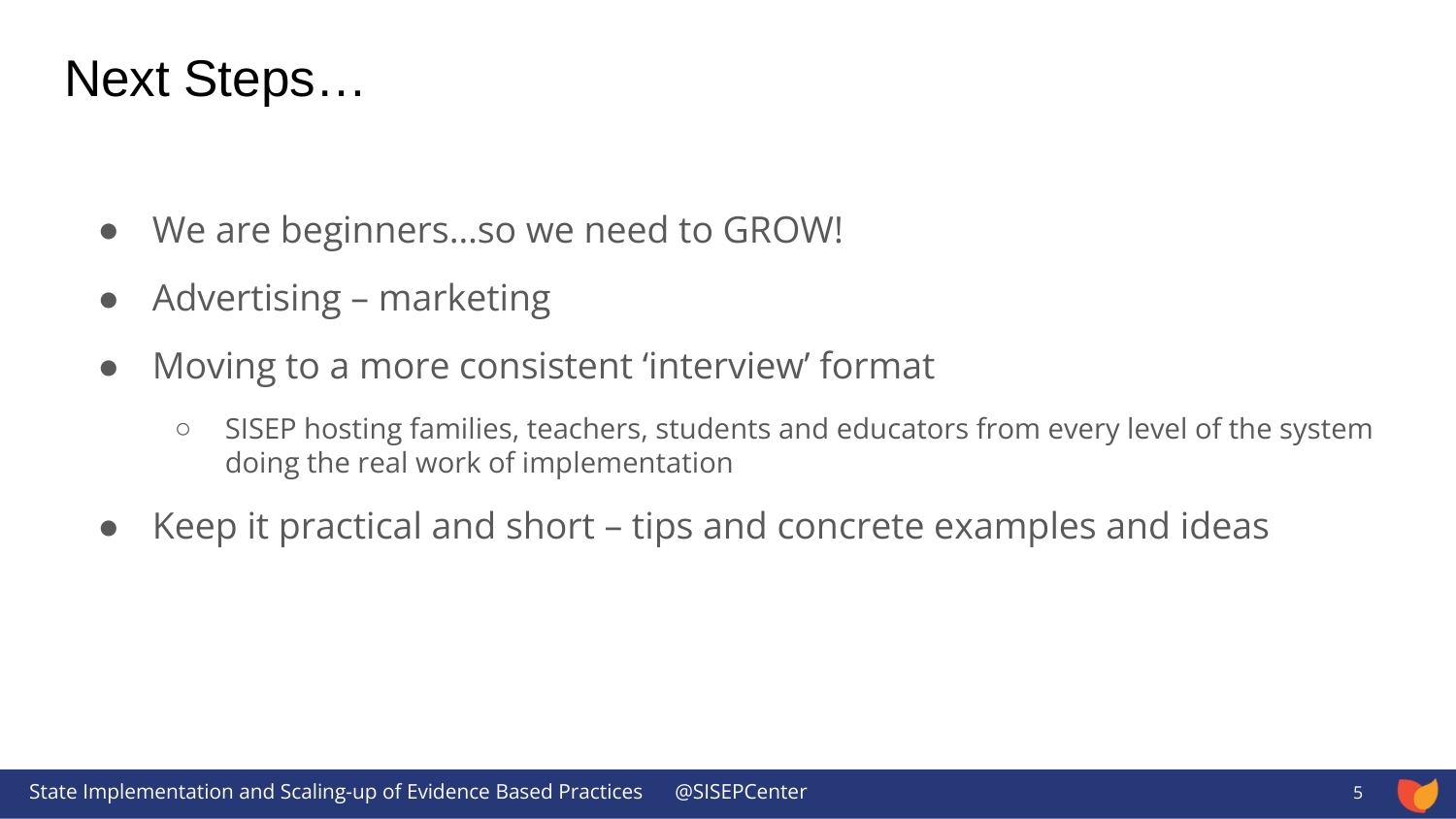

# Next Steps…
We are beginners…so we need to GROW!
Advertising – marketing
Moving to a more consistent ‘interview’ format
SISEP hosting families, teachers, students and educators from every level of the system doing the real work of implementation
Keep it practical and short – tips and concrete examples and ideas

5